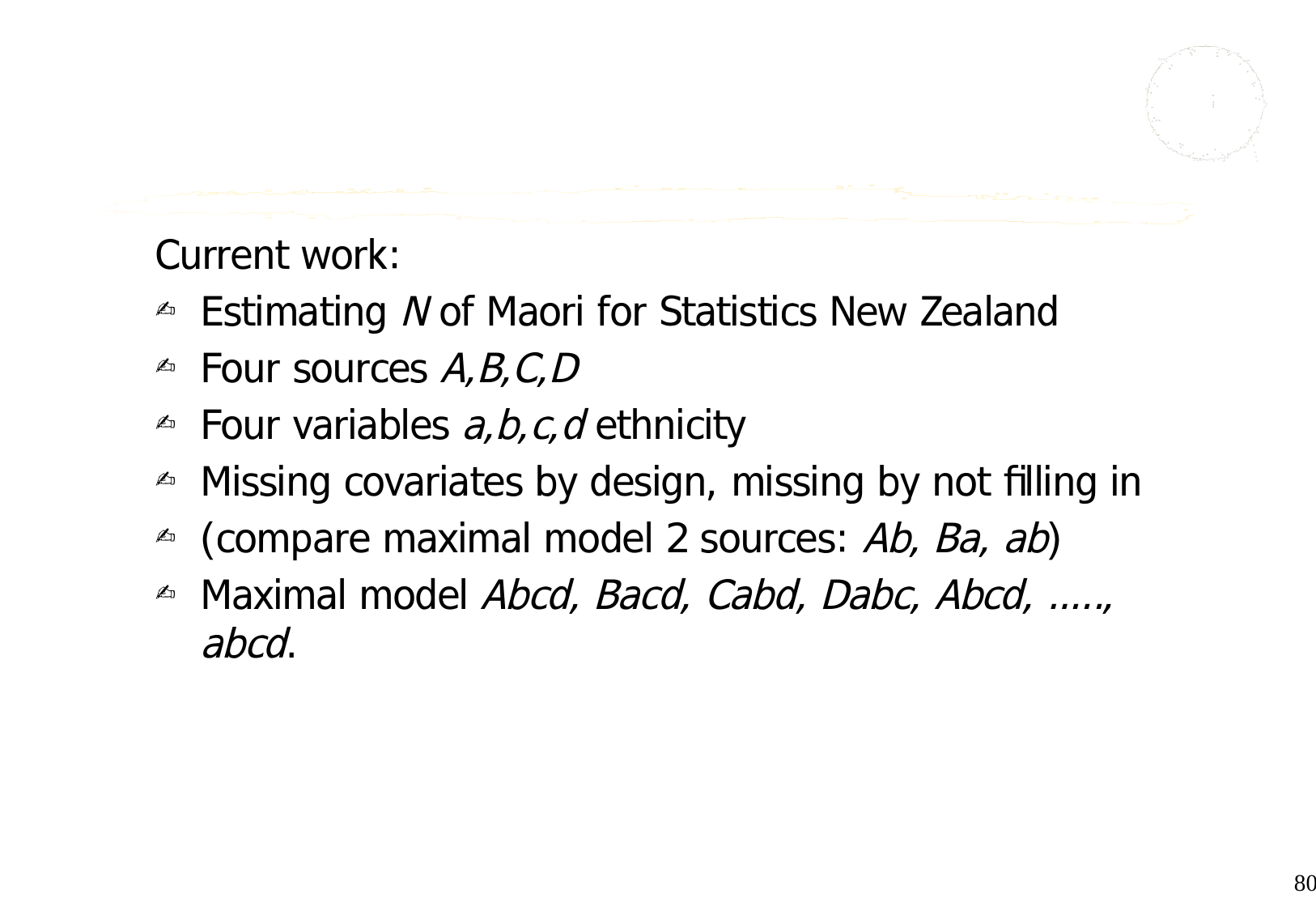

#
Current work:
Estimating N of Maori for Statistics New Zealand
Four sources A,B,C,D
Four variables a,b,c,d ethnicity
Missing covariates by design, missing by not filling in
(compare maximal model 2 sources: Ab, Ba, ab)
Maximal model Abcd, Bacd, Cabd, Dabc, Abcd, ….., abcd.